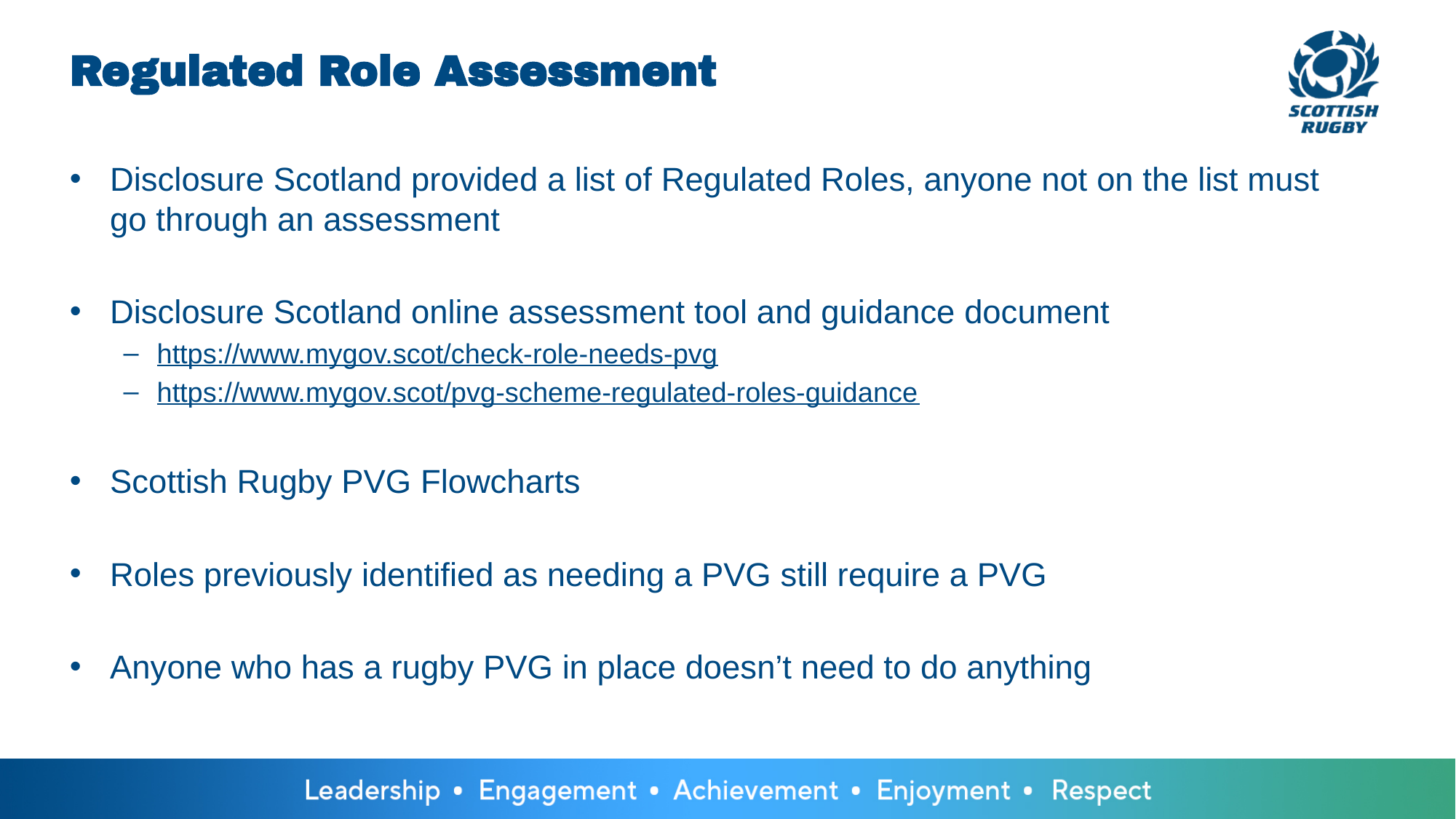

# Regulated Role Assessment
Disclosure Scotland provided a list of Regulated Roles, anyone not on the list must go through an assessment

Disclosure Scotland online assessment tool and guidance document
https://www.mygov.scot/check-role-needs-pvg
https://www.mygov.scot/pvg-scheme-regulated-roles-guidance

Scottish Rugby PVG Flowcharts

Roles previously identified as needing a PVG still require a PVG

Anyone who has a rugby PVG in place doesn’t need to do anything